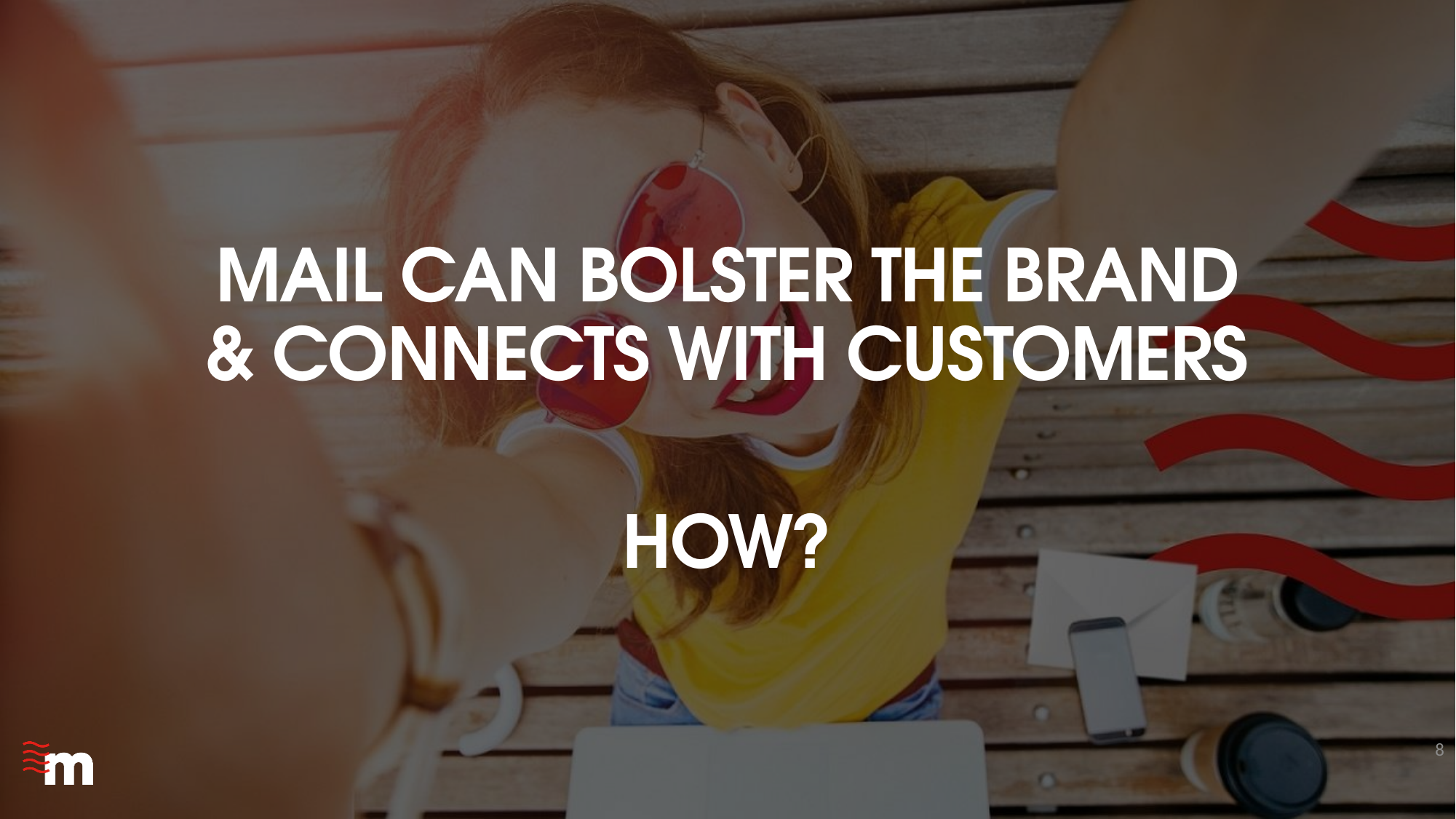

Mail can bolster the brand & connects with customers

How?
8